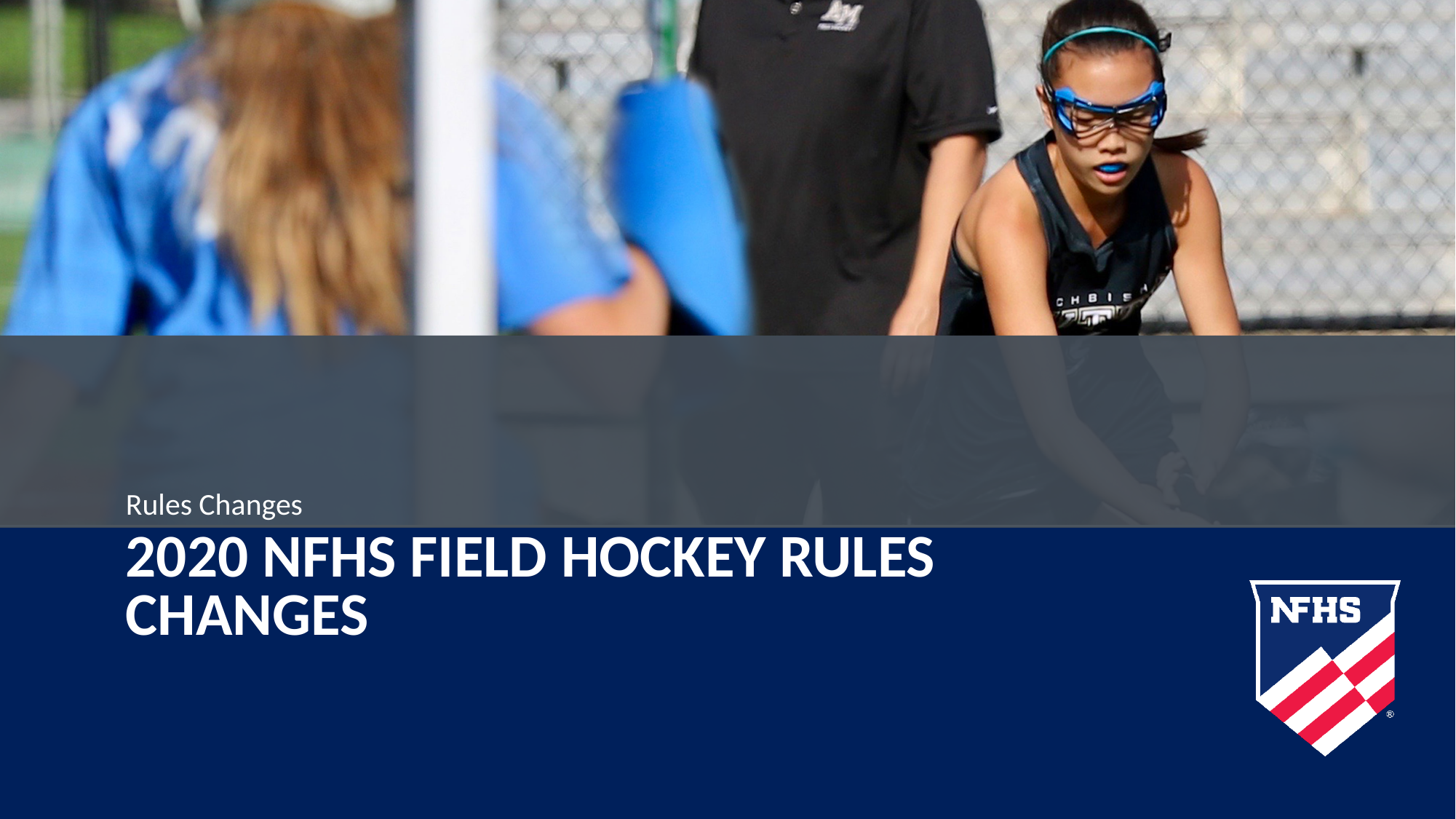

Rules Changes
# 2020 nfhs field hockey RULES CHANGES